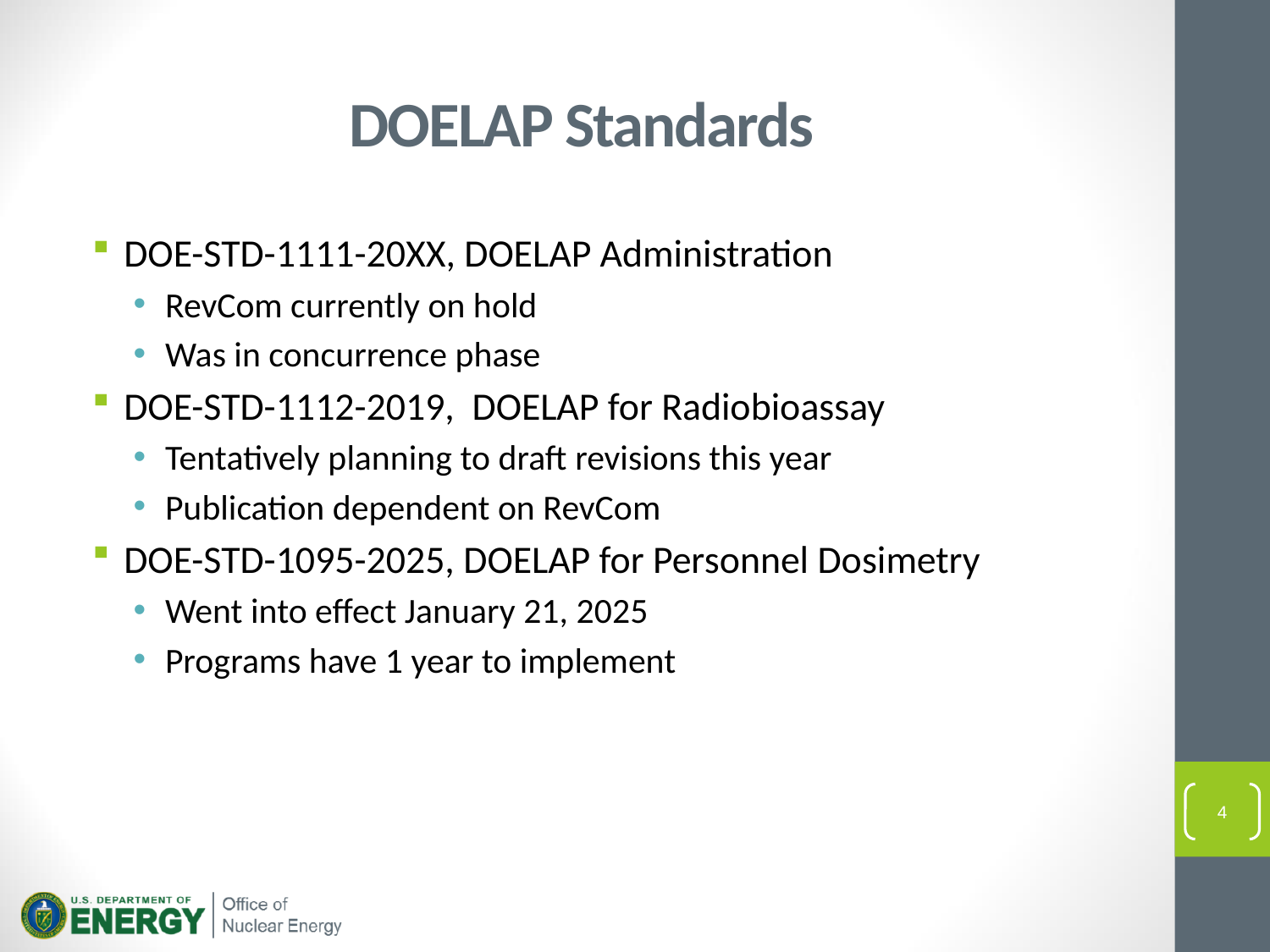

# DOELAP Standards
DOE-STD-1111-20XX, DOELAP Administration
RevCom currently on hold
Was in concurrence phase
DOE-STD-1112-2019,  DOELAP for Radiobioassay
Tentatively planning to draft revisions this year
Publication dependent on RevCom
DOE-STD-1095-2025, DOELAP for Personnel Dosimetry
Went into effect January 21, 2025
Programs have 1 year to implement

4